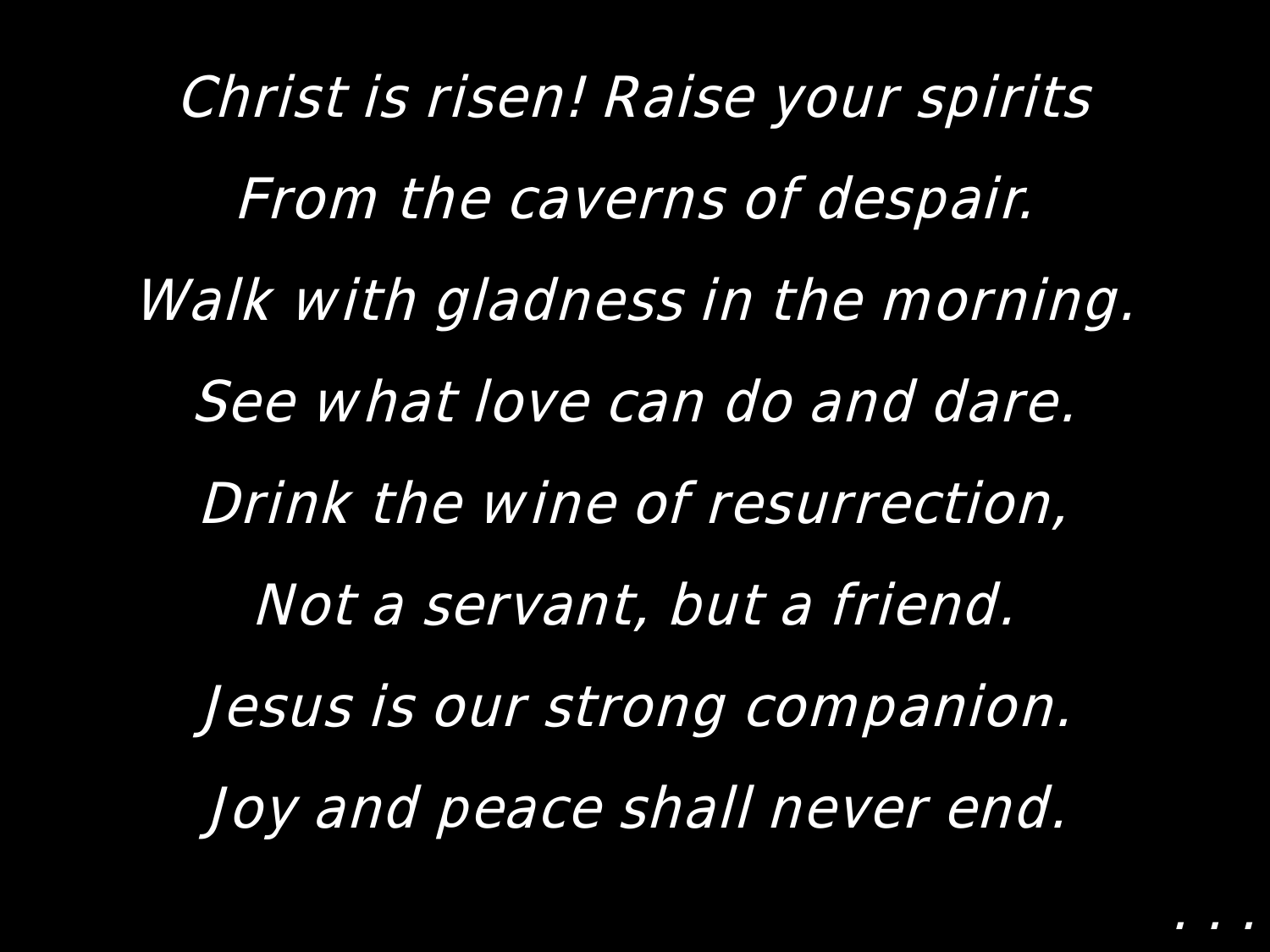

Christ is risen! Raise your spirits
From the caverns of despair.
Walk with gladness in the morning.
See what love can do and dare.
Drink the wine of resurrection,
Not a servant, but a friend.
Jesus is our strong companion.
Joy and peace shall never end.
. . .